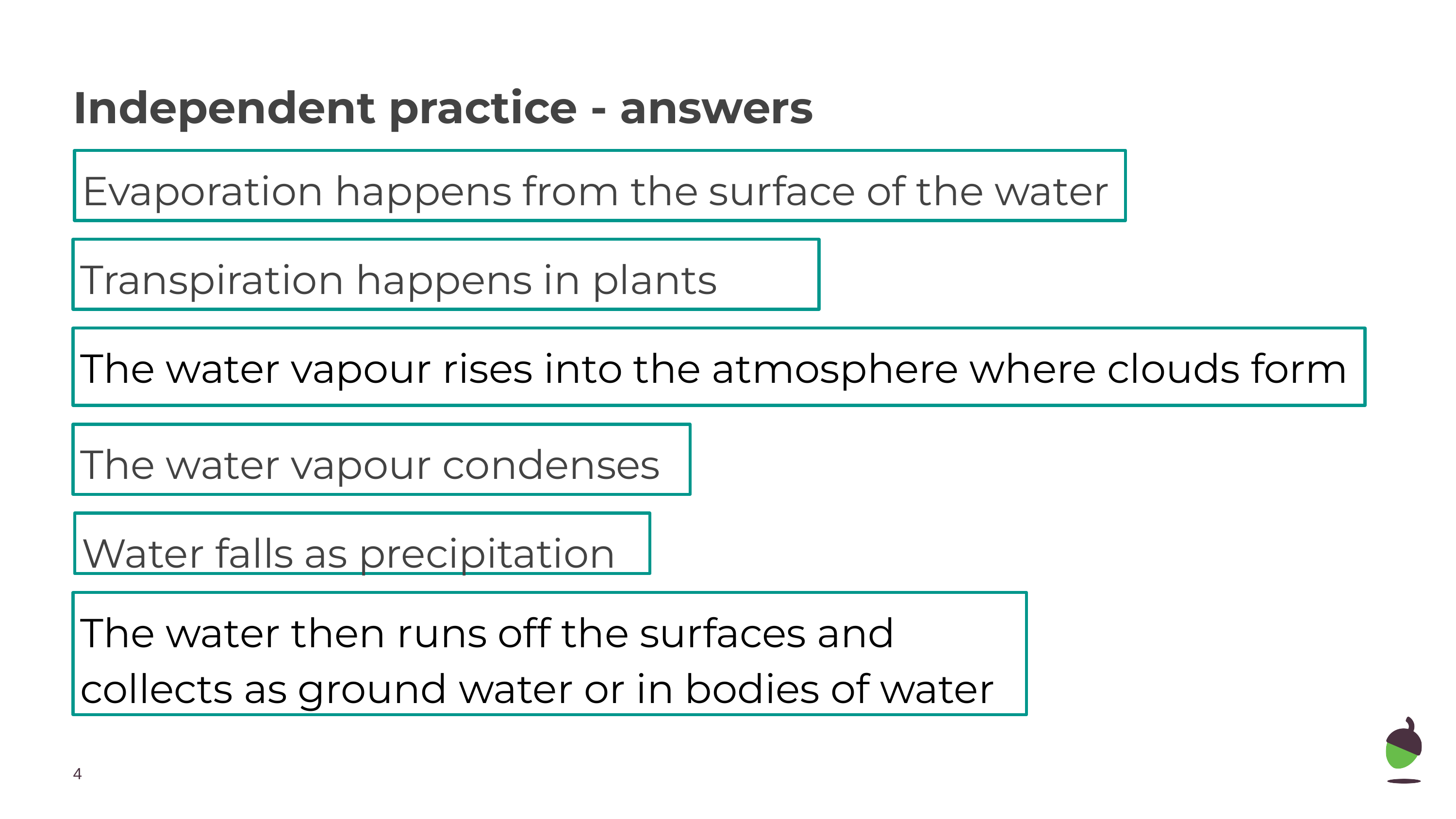

# Independent practice - answers
Evaporation happens from the surface of the water
Transpiration happens in plants
The water vapour rises into the atmosphere where clouds form
The water vapour condenses
Water falls as precipitation
The water then runs off the surfaces and collects as ground water or in bodies of water
4